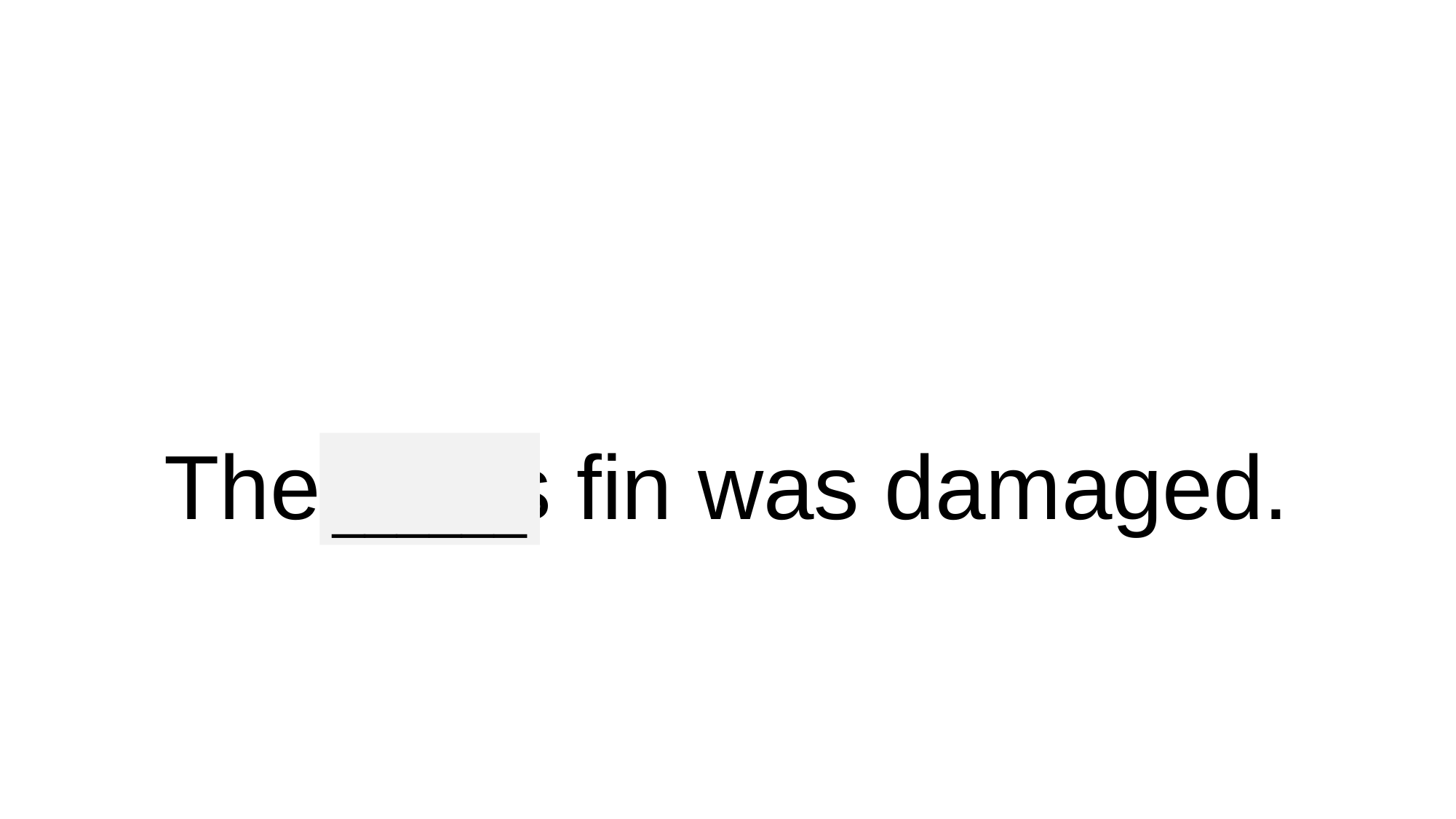

# The fish’s fin was damaged.
______